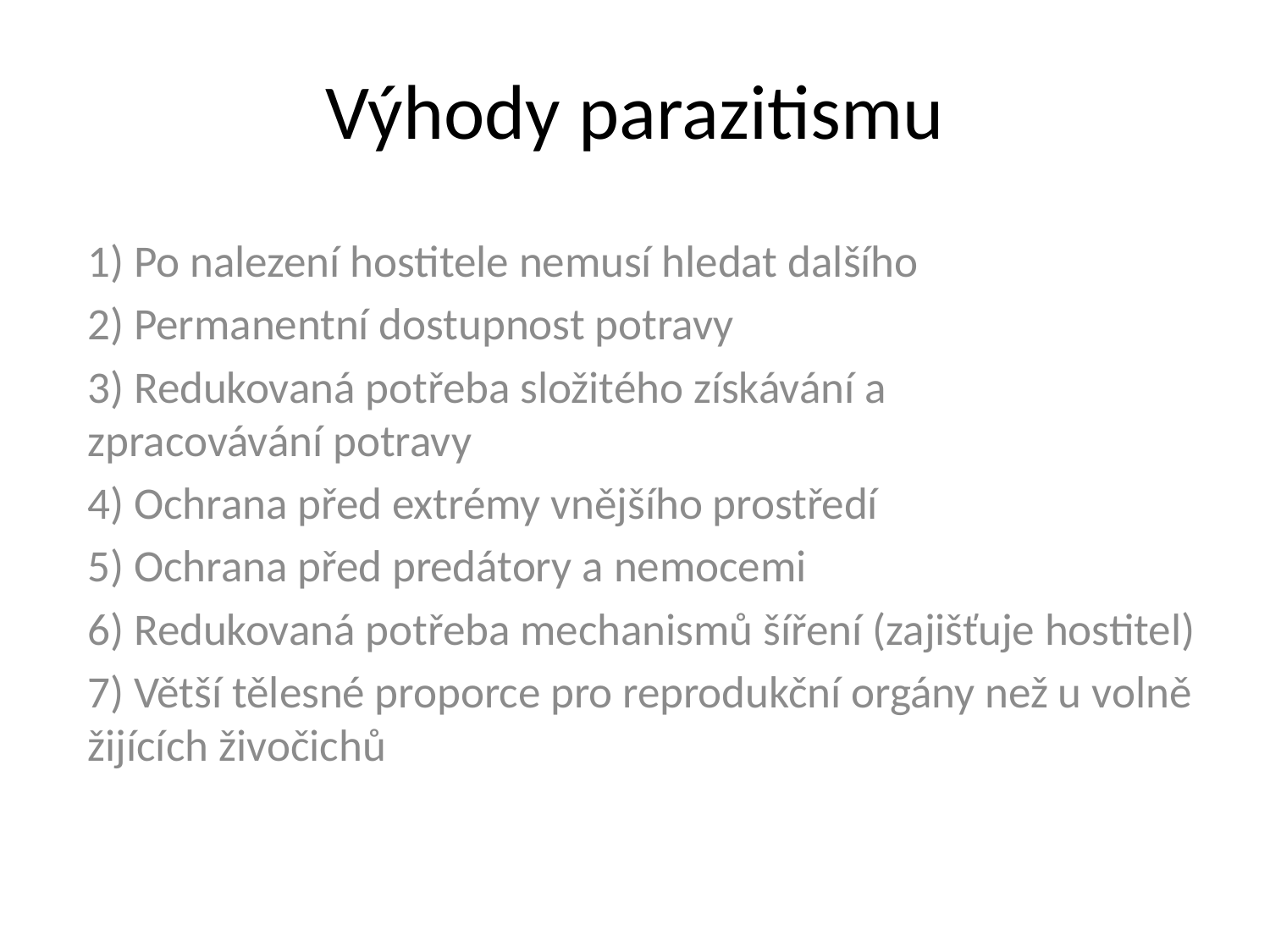

# Výhody parazitismu
1) Po nalezení hostitele nemusí hledat dalšího
2) Permanentní dostupnost potravy
3) Redukovaná potřeba složitého získávání a   	zpracovávání potravy
4) Ochrana před extrémy vnějšího prostředí
5) Ochrana před predátory a nemocemi
6) Redukovaná potřeba mechanismů šíření (zajišťuje hostitel)
7) Větší tělesné proporce pro reprodukční orgány než u volně žijících živočichů